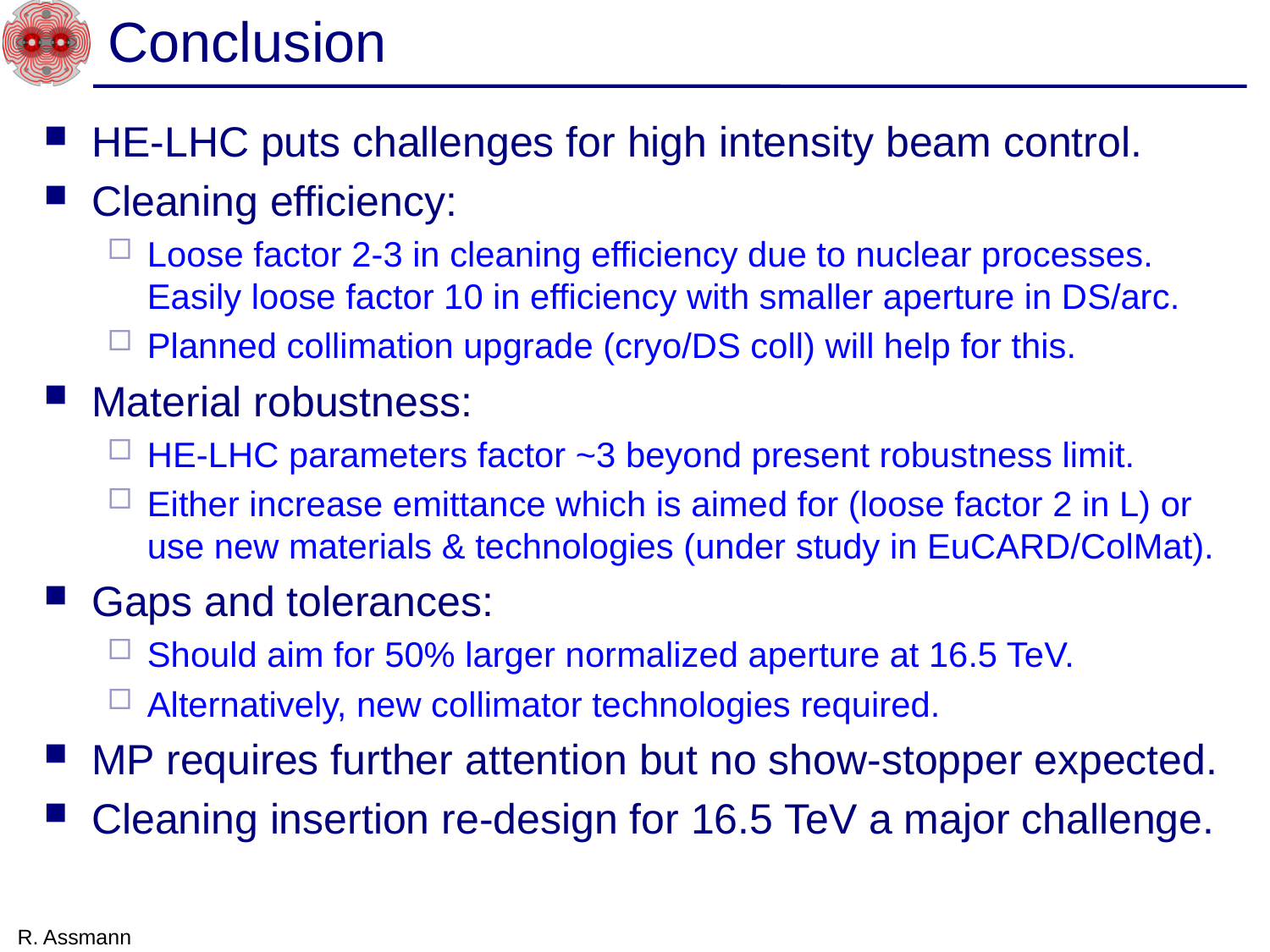

# Conclusion
HE-LHC puts challenges for high intensity beam control.
Cleaning efficiency:
Loose factor 2-3 in cleaning efficiency due to nuclear processes. Easily loose factor 10 in efficiency with smaller aperture in DS/arc.
Planned collimation upgrade (cryo/DS coll) will help for this.
Material robustness:
HE-LHC parameters factor ~3 beyond present robustness limit.
Either increase emittance which is aimed for (loose factor 2 in L) or use new materials & technologies (under study in EuCARD/ColMat).
Gaps and tolerances:
Should aim for 50% larger normalized aperture at 16.5 TeV.
Alternatively, new collimator technologies required.
MP requires further attention but no show-stopper expected.
Cleaning insertion re-design for 16.5 TeV a major challenge.
R. Assmann